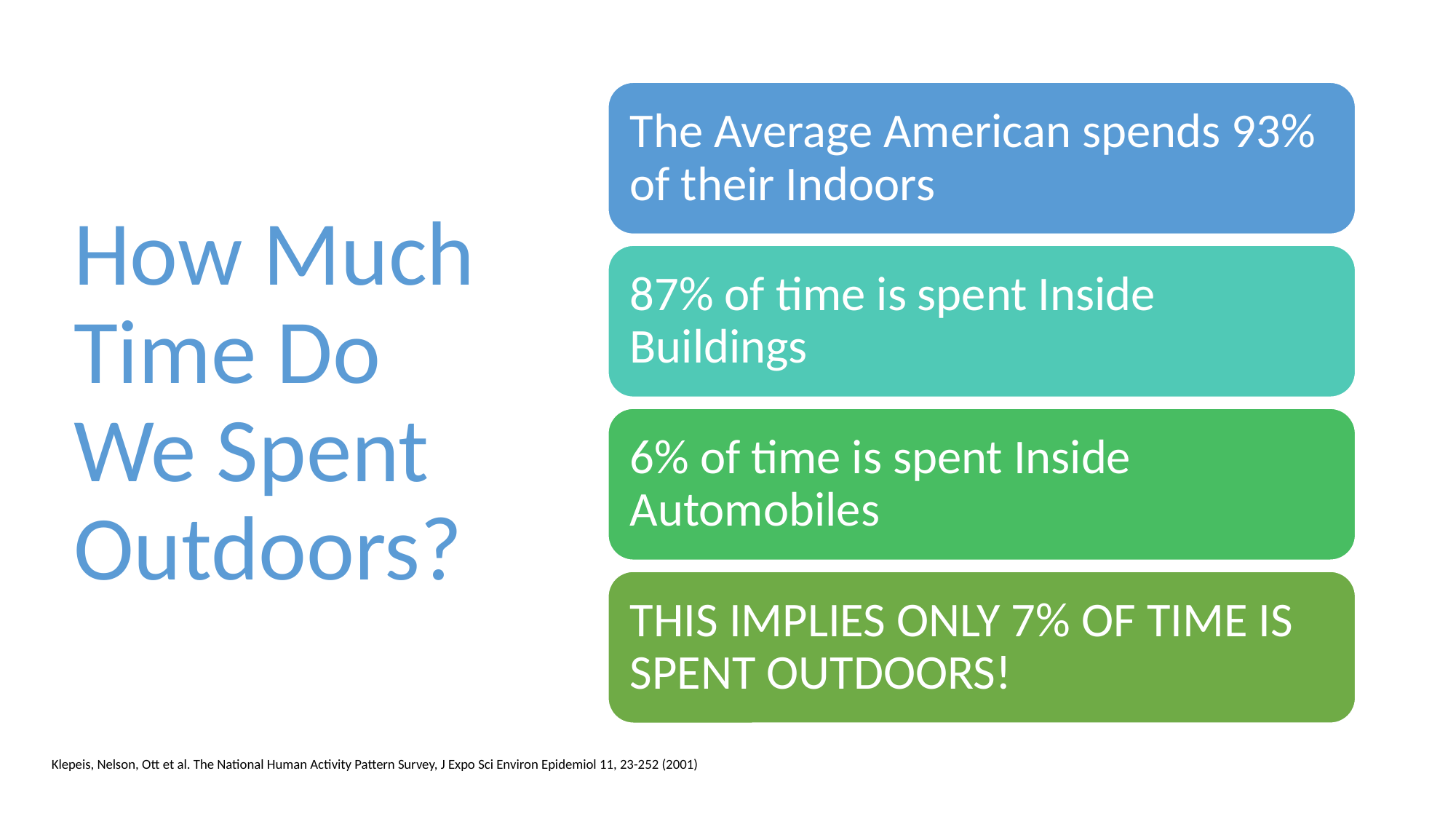

# How Much Time Do We Spent Outdoors?

The Average American spends 93% of their Indoors

87% of time is spent Inside Buildings

6% of time is spent Inside Automobiles

THIS IMPLIES ONLY 7% OF TIME IS SPENT OUTDOORS!
Klepeis, Nelson, Ott et al. The National Human Activity Pattern Survey, J Expo Sci Environ Epidemiol 11, 23-252 (2001)